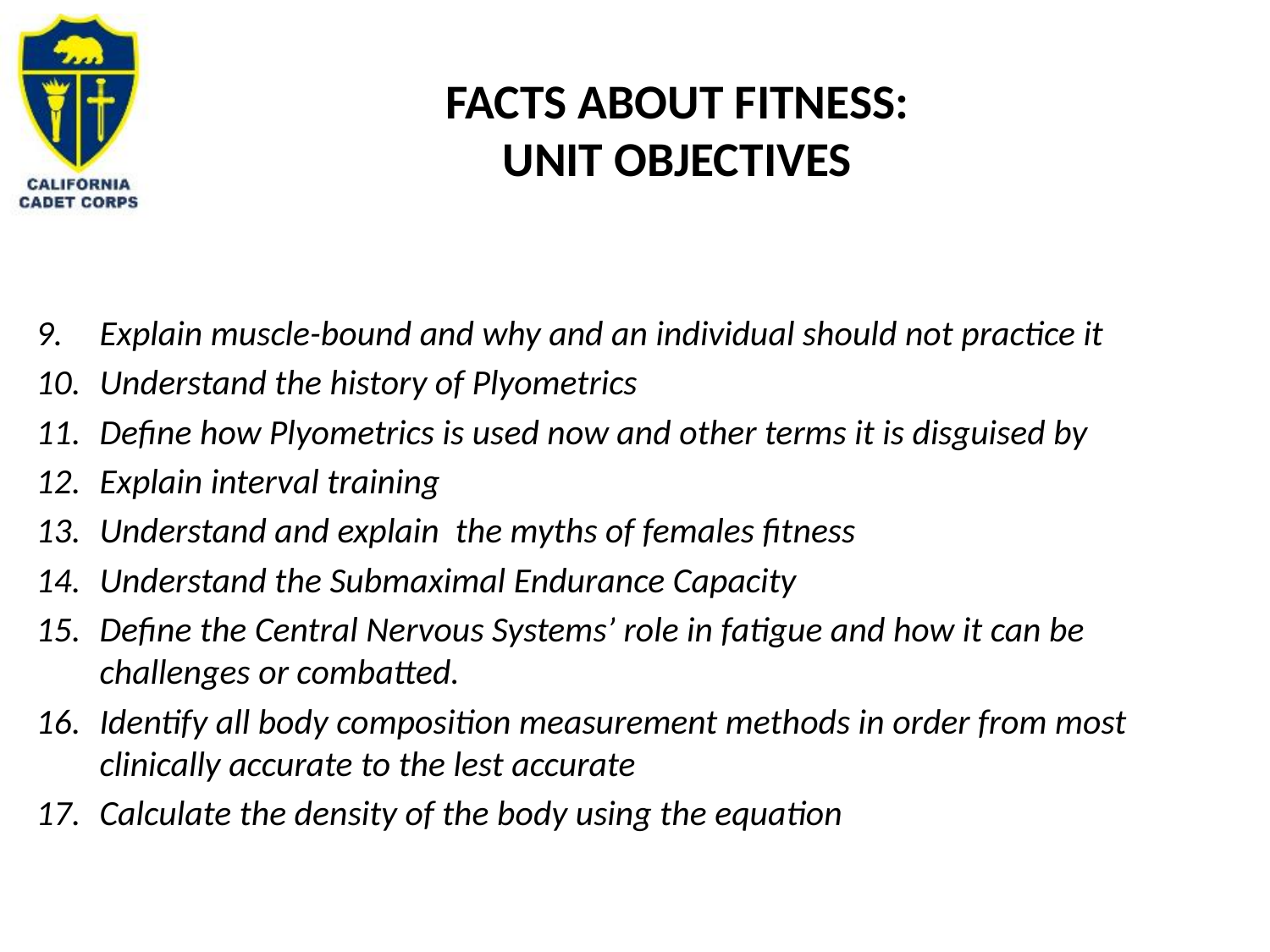

# Facts about Fitness: Unit Objectives
Explain muscle-bound and why and an individual should not practice it
Understand the history of Plyometrics
Define how Plyometrics is used now and other terms it is disguised by
Explain interval training
Understand and explain  the myths of females fitness
Understand the Submaximal Endurance Capacity
Define the Central Nervous Systems’ role in fatigue and how it can be challenges or combatted.
Identify all body composition measurement methods in order from most clinically accurate to the lest accurate
Calculate the density of the body using the equation